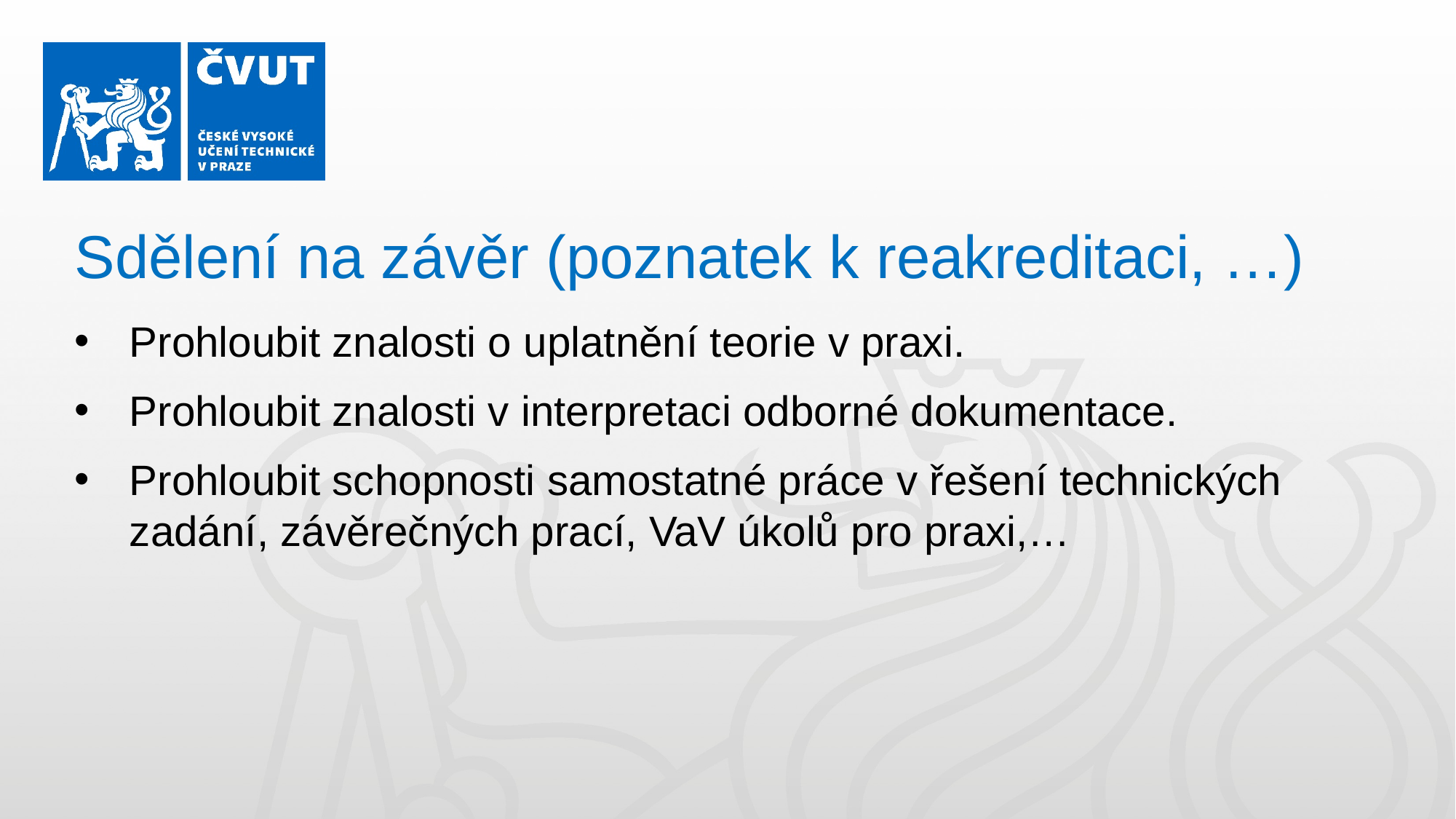

Sdělení na závěr (poznatek k reakreditaci, …)
Prohloubit znalosti o uplatnění teorie v praxi.
Prohloubit znalosti v interpretaci odborné dokumentace.
Prohloubit schopnosti samostatné práce v řešení technických zadání, závěrečných prací, VaV úkolů pro praxi,…